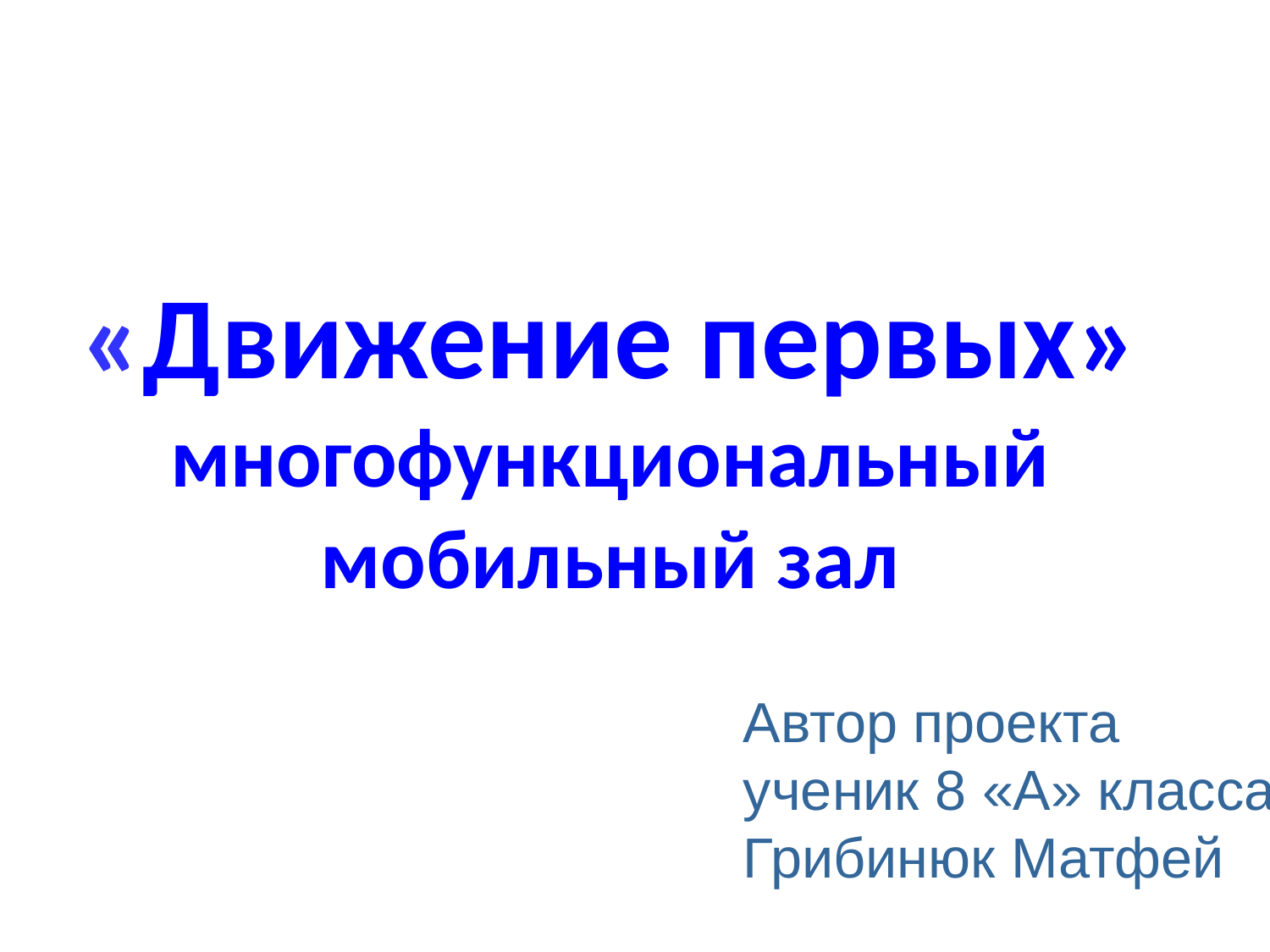

«Движение первых»
многофункциональный мобильный зал
Автор проекта
ученик 8 «А» класса
Грибинюк Матфей